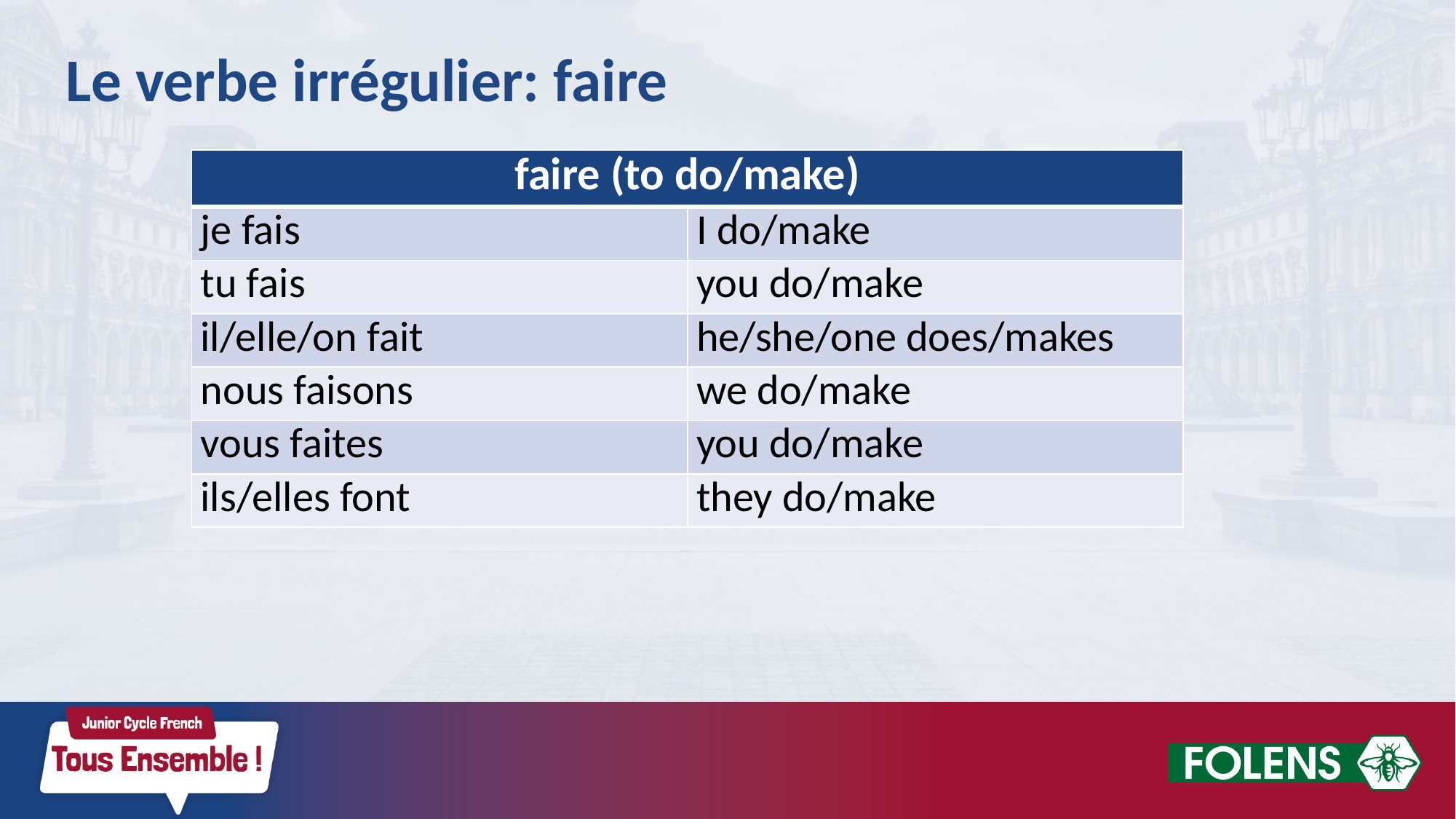

Le verbe irrégulier: faire
| faire (to do/make) |  |
| --- | --- |
| je fais | I do/make |
| tu fais | you do/make |
| il/elle/on fait | he/she/one does/makes |
| nous faisons | we do/make |
| vous faites | you do/make |
| ils/elles font | they do/make |